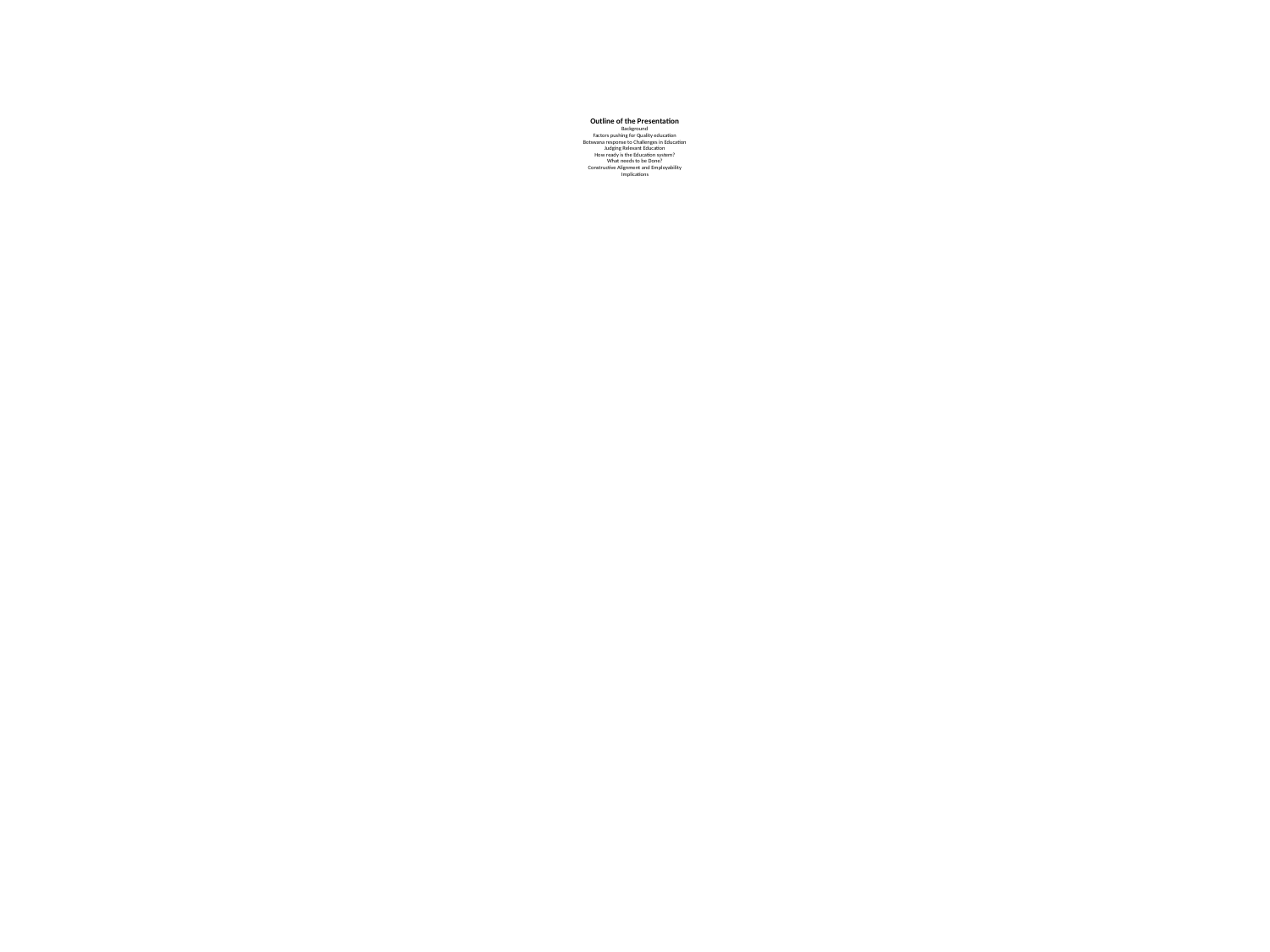

# Outline of the Presentation Background Factors pushing for Quality education Botswana response to Challenges in Education Judging Relevant Education How ready is the Education system? What needs to be Done? Constructive Alignment and Employability Implications